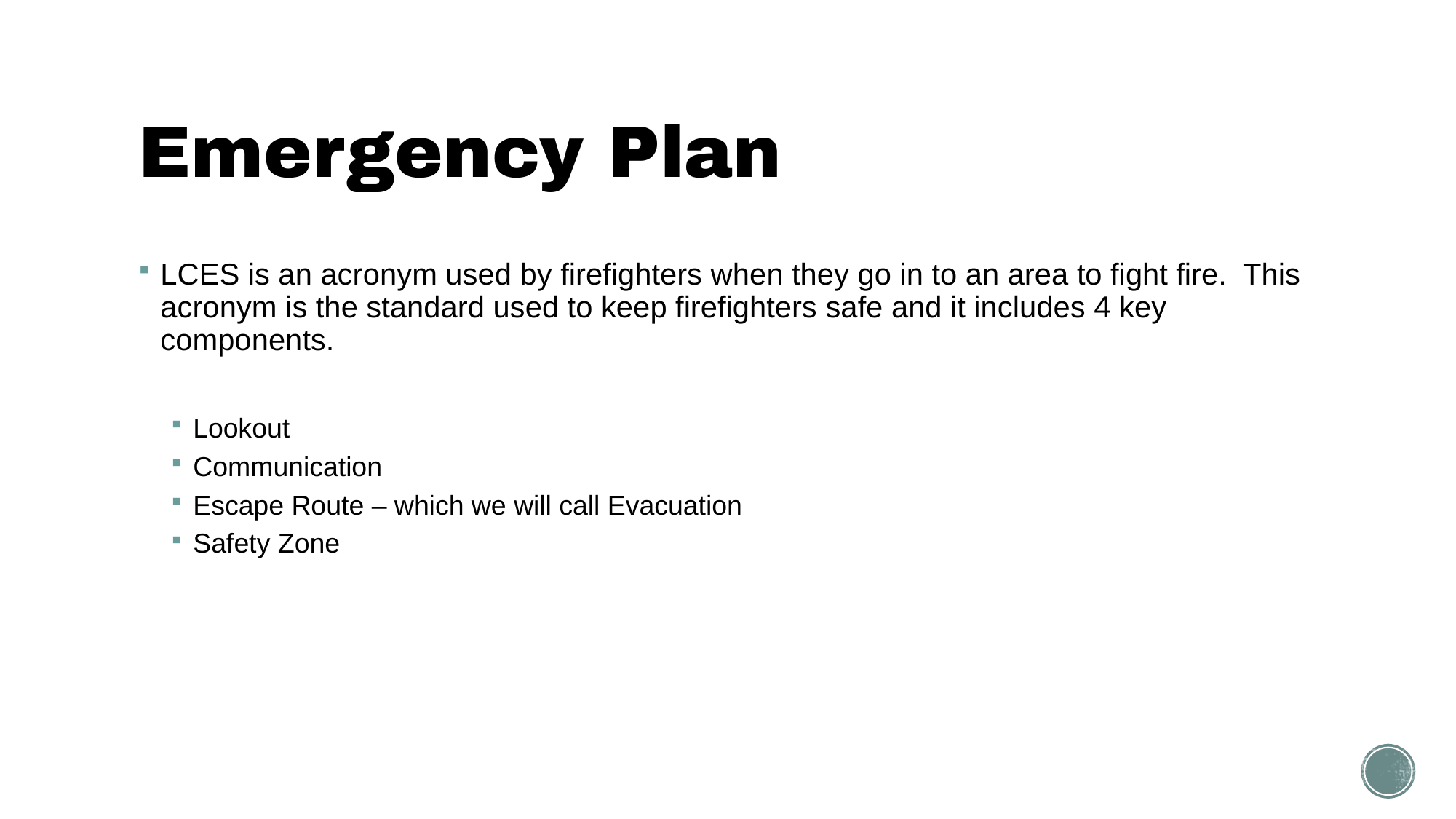

# Emergency Plan
LCES is an acronym used by firefighters when they go in to an area to fight fire.  This acronym is the standard used to keep firefighters safe and it includes 4 key components.

Lookout
Communication
Escape Route – which we will call Evacuation
Safety Zone